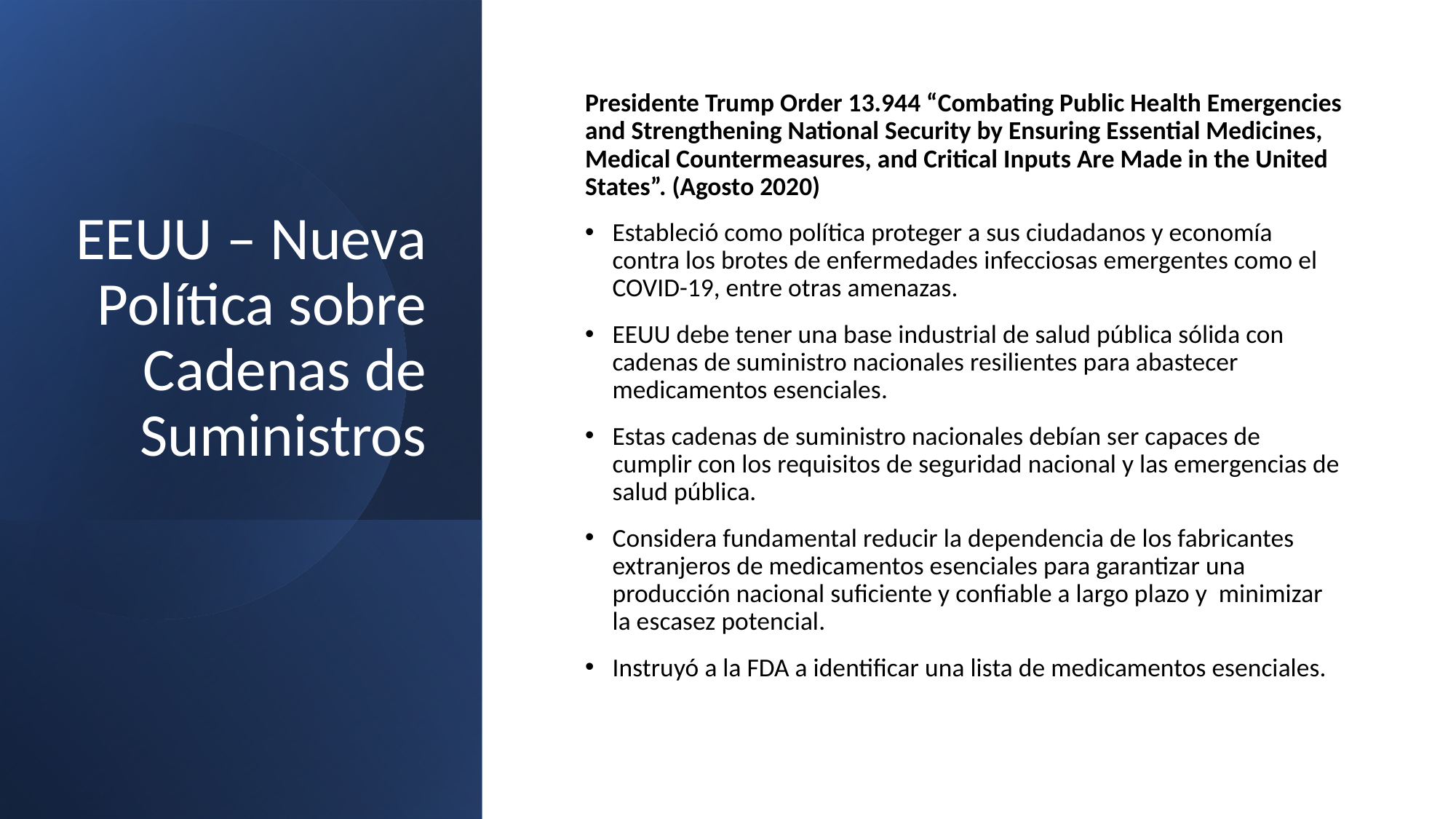

# EEUU – Nueva Política sobre Cadenas de Suministros
Presidente Trump Order 13.944 “Combating Public Health Emergencies and Strengthening National Security by Ensuring Essential Medicines, Medical Countermeasures, and Critical Inputs Are Made in the United States”. (Agosto 2020)
Estableció como política proteger a sus ciudadanos y economía contra los brotes de enfermedades infecciosas emergentes como el COVID-19, entre otras amenazas.
EEUU debe tener una base industrial de salud pública sólida con cadenas de suministro nacionales resilientes para abastecer medicamentos esenciales.
Estas cadenas de suministro nacionales debían ser capaces de cumplir con los requisitos de seguridad nacional y las emergencias de salud pública.
Considera fundamental reducir la dependencia de los fabricantes extranjeros de medicamentos esenciales para garantizar una producción nacional suficiente y confiable a largo plazo y  minimizar la escasez potencial.
Instruyó a la FDA a identificar una lista de medicamentos esenciales.